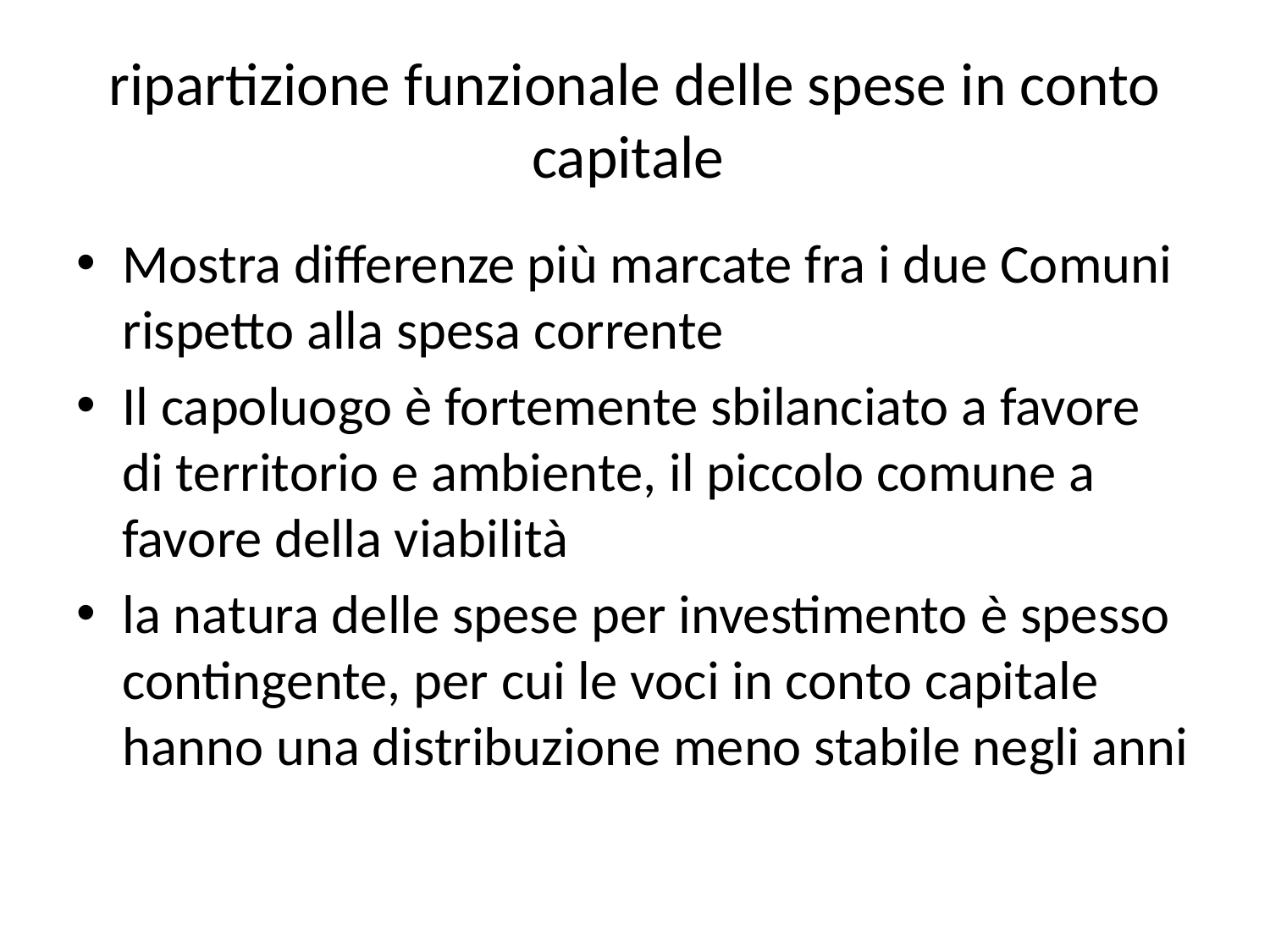

# ripartizione funzionale delle spese in conto capitale
Mostra differenze più marcate fra i due Comuni rispetto alla spesa corrente
Il capoluogo è fortemente sbilanciato a favore di territorio e ambiente, il piccolo comune a favore della viabilità
la natura delle spese per investimento è spesso contingente, per cui le voci in conto capitale hanno una distribuzione meno stabile negli anni